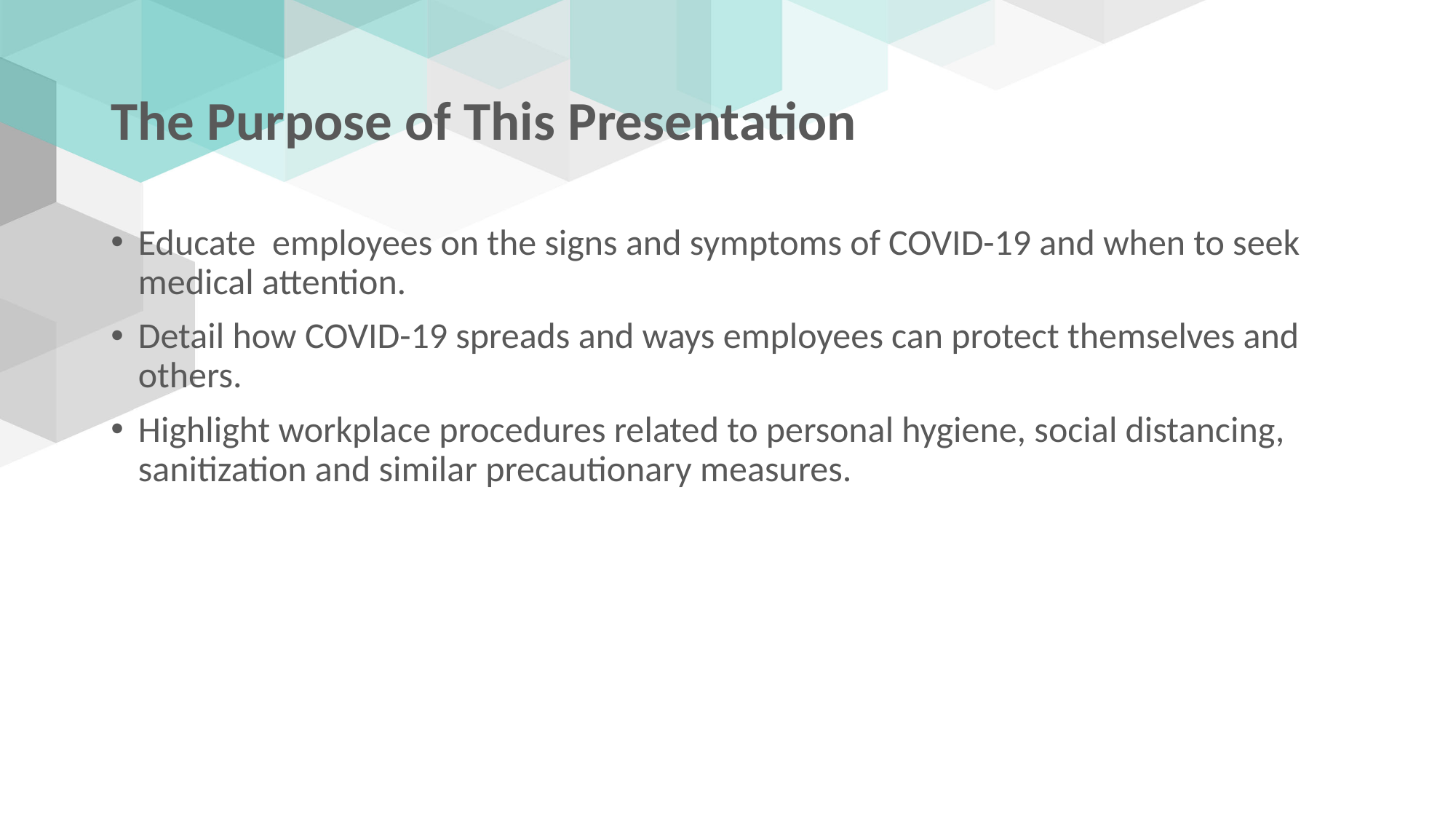

# The Purpose of This Presentation
Educate  employees on the signs and symptoms of COVID-19 and when to seek medical attention.
Detail how COVID-19 spreads and ways employees can protect themselves and others.
Highlight workplace procedures related to personal hygiene, social distancing, sanitization and similar precautionary measures.